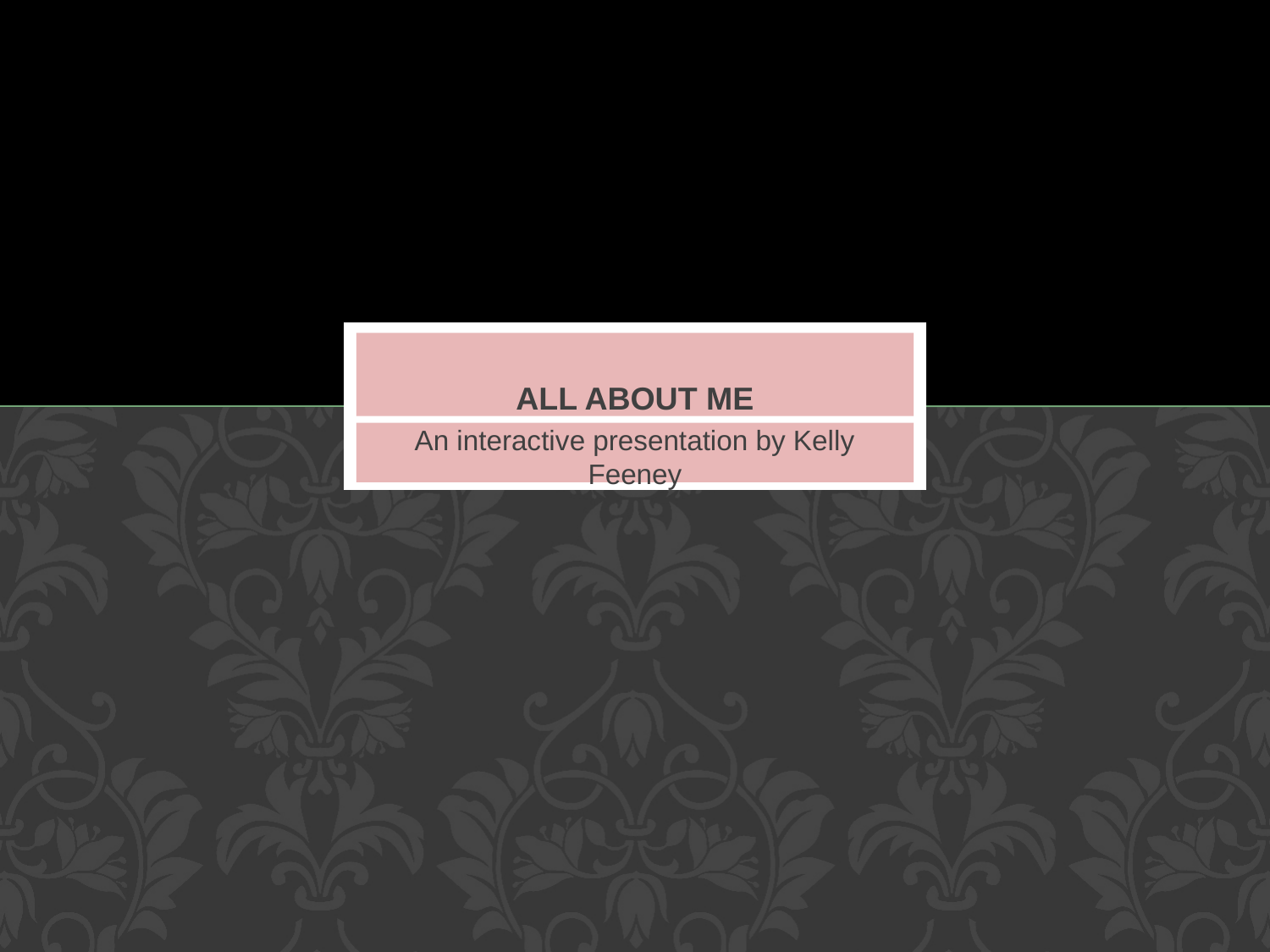

# All About Me
An interactive presentation by Kelly Feeney